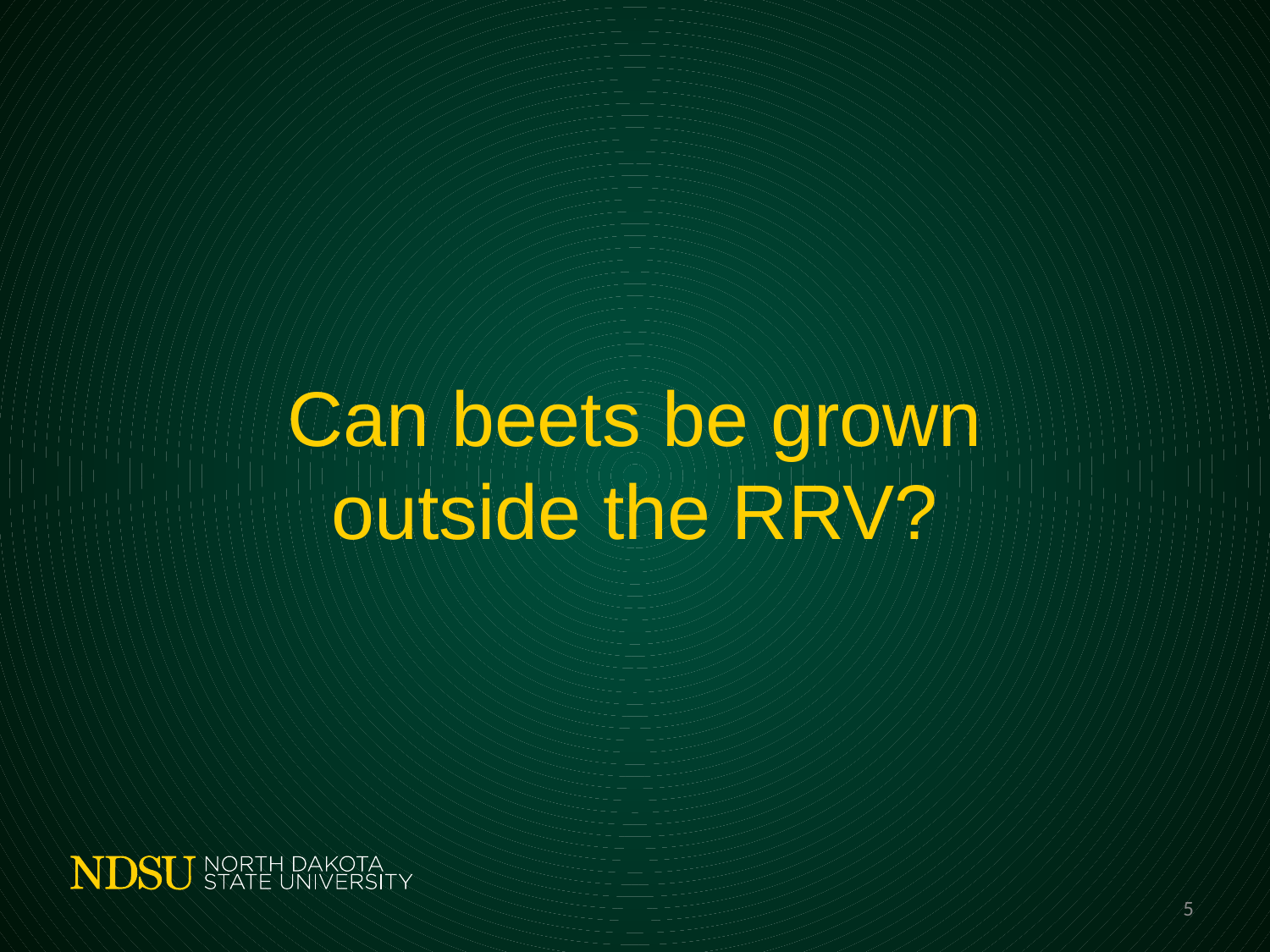

# Can beets be grown outside the RRV?
5